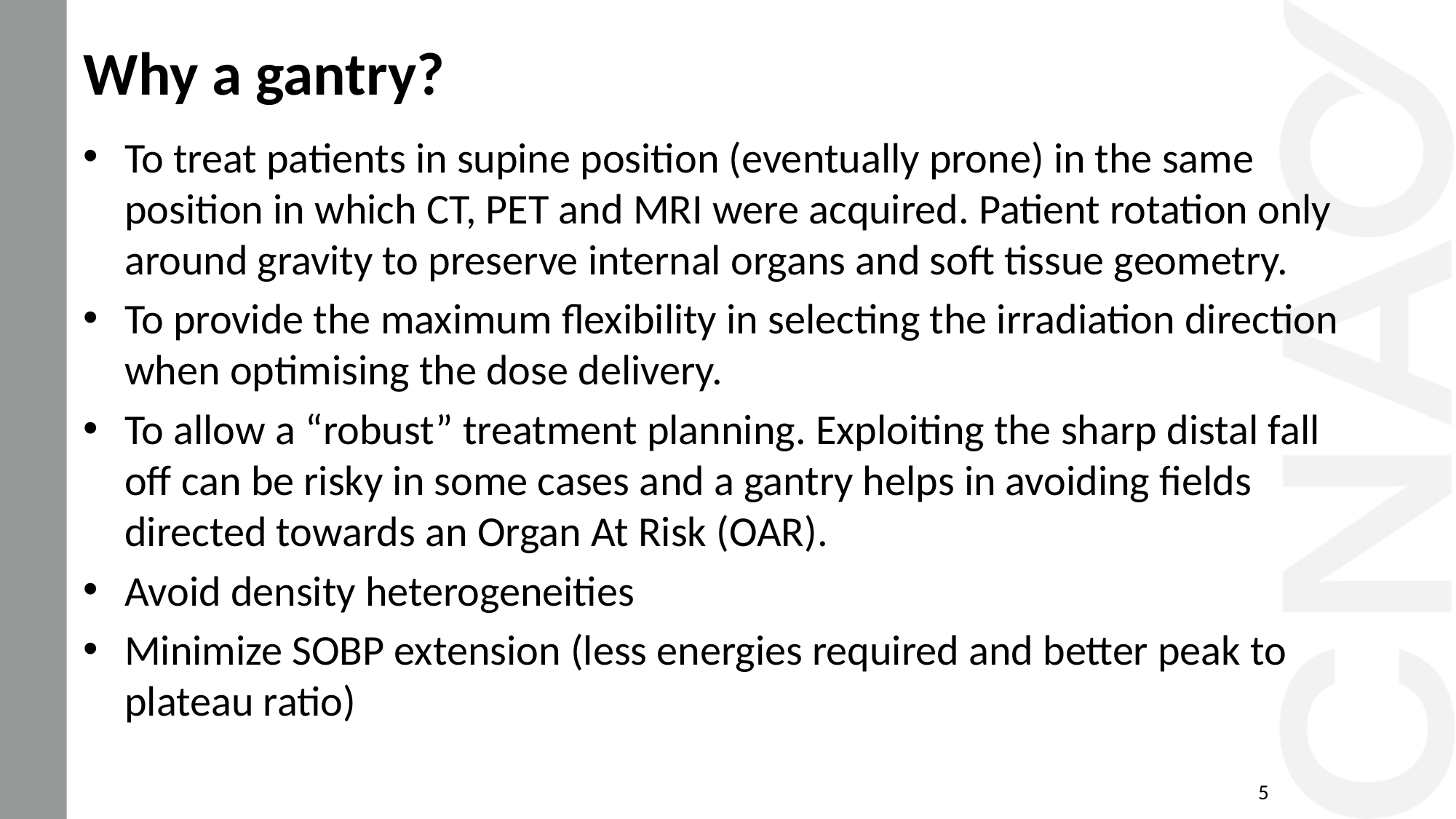

# Why a gantry?
To treat patients in supine position (eventually prone) in the same position in which CT, PET and MRI were acquired. Patient rotation only around gravity to preserve internal organs and soft tissue geometry.
To provide the maximum flexibility in selecting the irradiation direction when optimising the dose delivery.
To allow a “robust” treatment planning. Exploiting the sharp distal fall off can be risky in some cases and a gantry helps in avoiding fields directed towards an Organ At Risk (OAR).
Avoid density heterogeneities
Minimize SOBP extension (less energies required and better peak to plateau ratio)